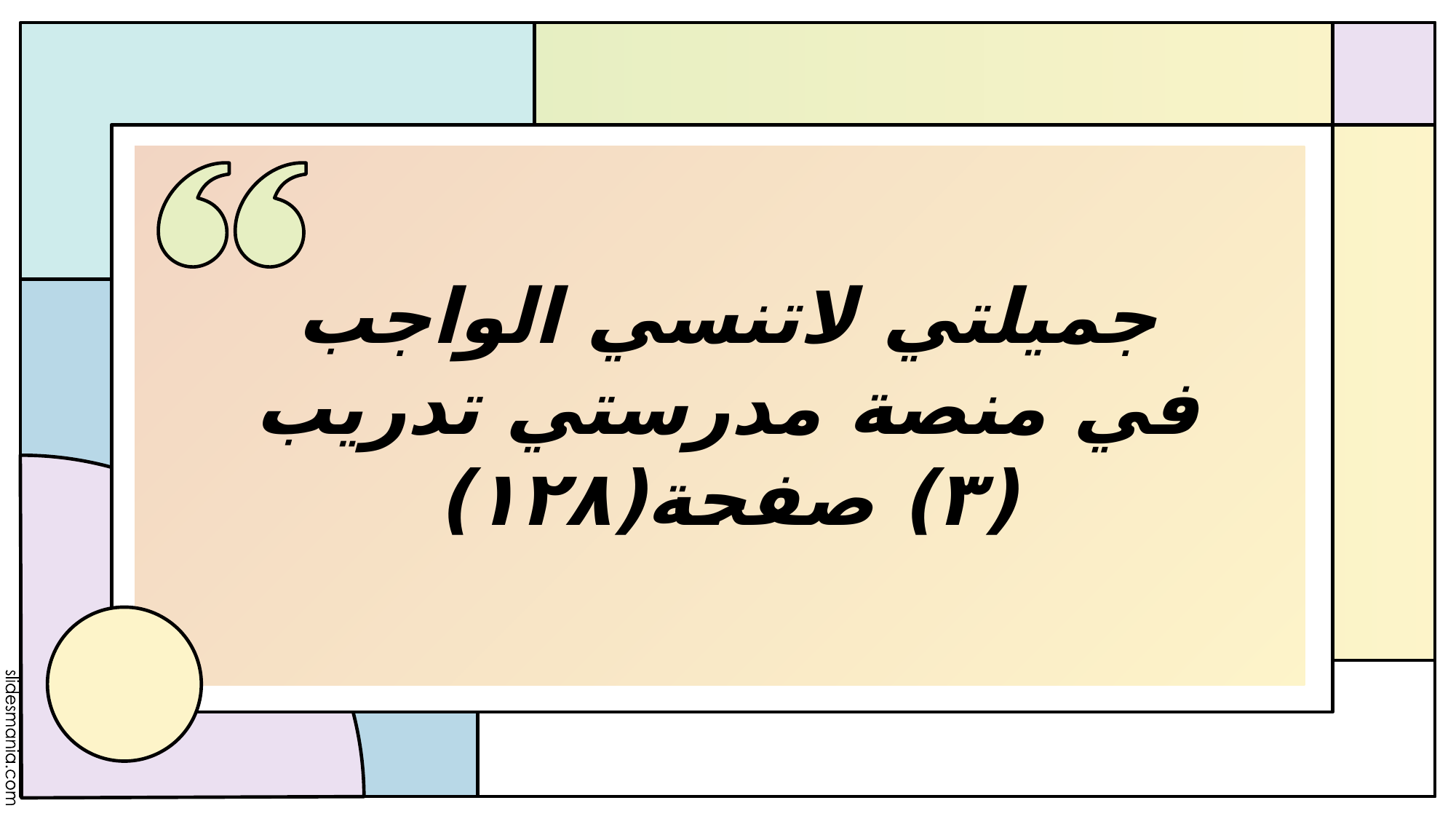

# جميلتي لاتنسي الواجب في منصة مدرستي تدريب (٣) صفحة(١٢٨)